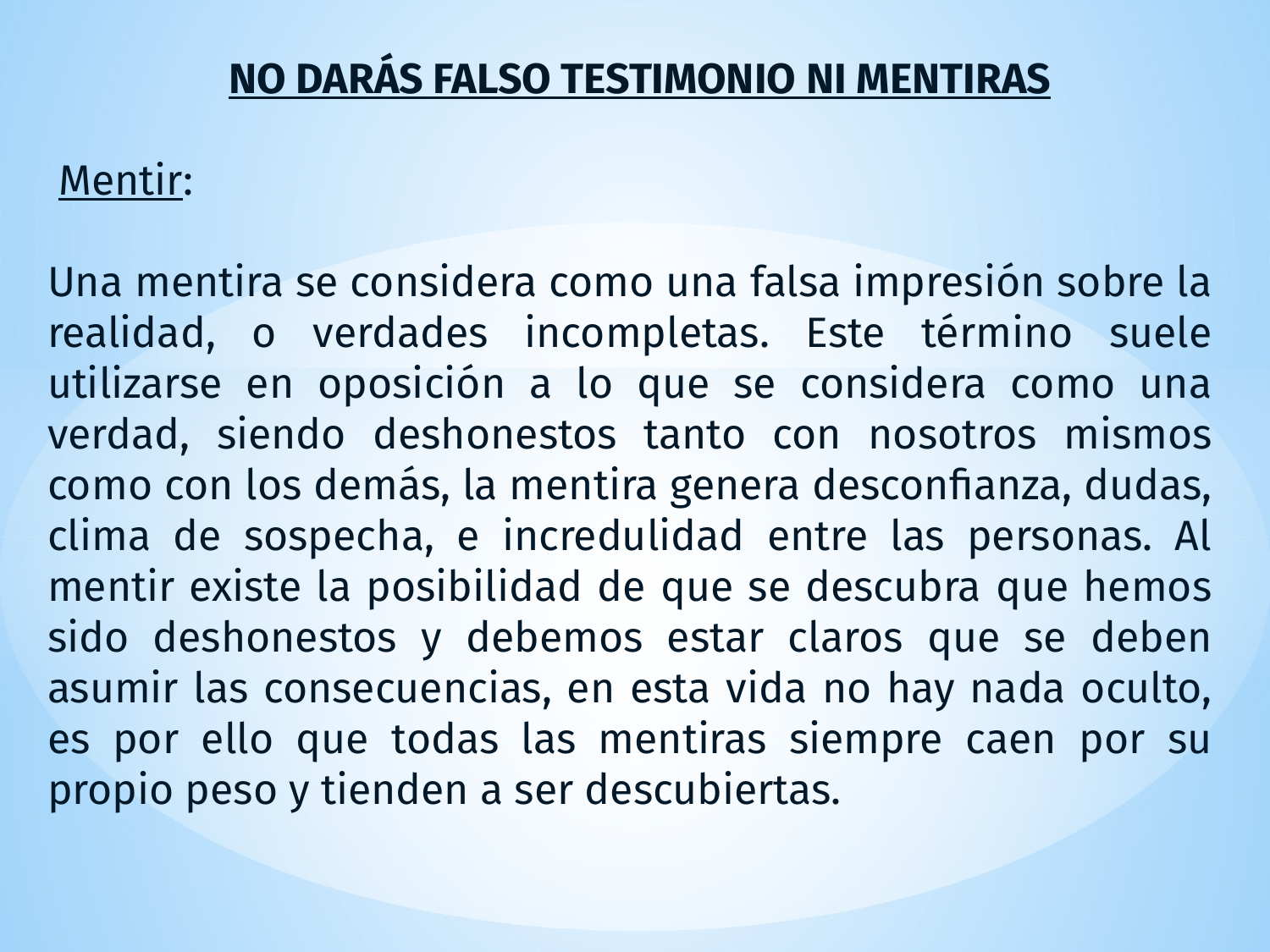

NO DARÁS FALSO TESTIMONIO NI MENTIRAS

 Mentir:

Una mentira se considera como una falsa impresión sobre la realidad, o verdades incompletas. Este término suele utilizarse en oposición a lo que se considera como una verdad, siendo deshonestos tanto con nosotros mismos como con los demás, la mentira genera desconfianza, dudas, clima de sospecha, e incredulidad entre las personas. Al mentir existe la posibilidad de que se descubra que hemos sido deshonestos y debemos estar claros que se deben asumir las consecuencias, en esta vida no hay nada oculto, es por ello que todas las mentiras siempre caen por su propio peso y tienden a ser descubiertas.